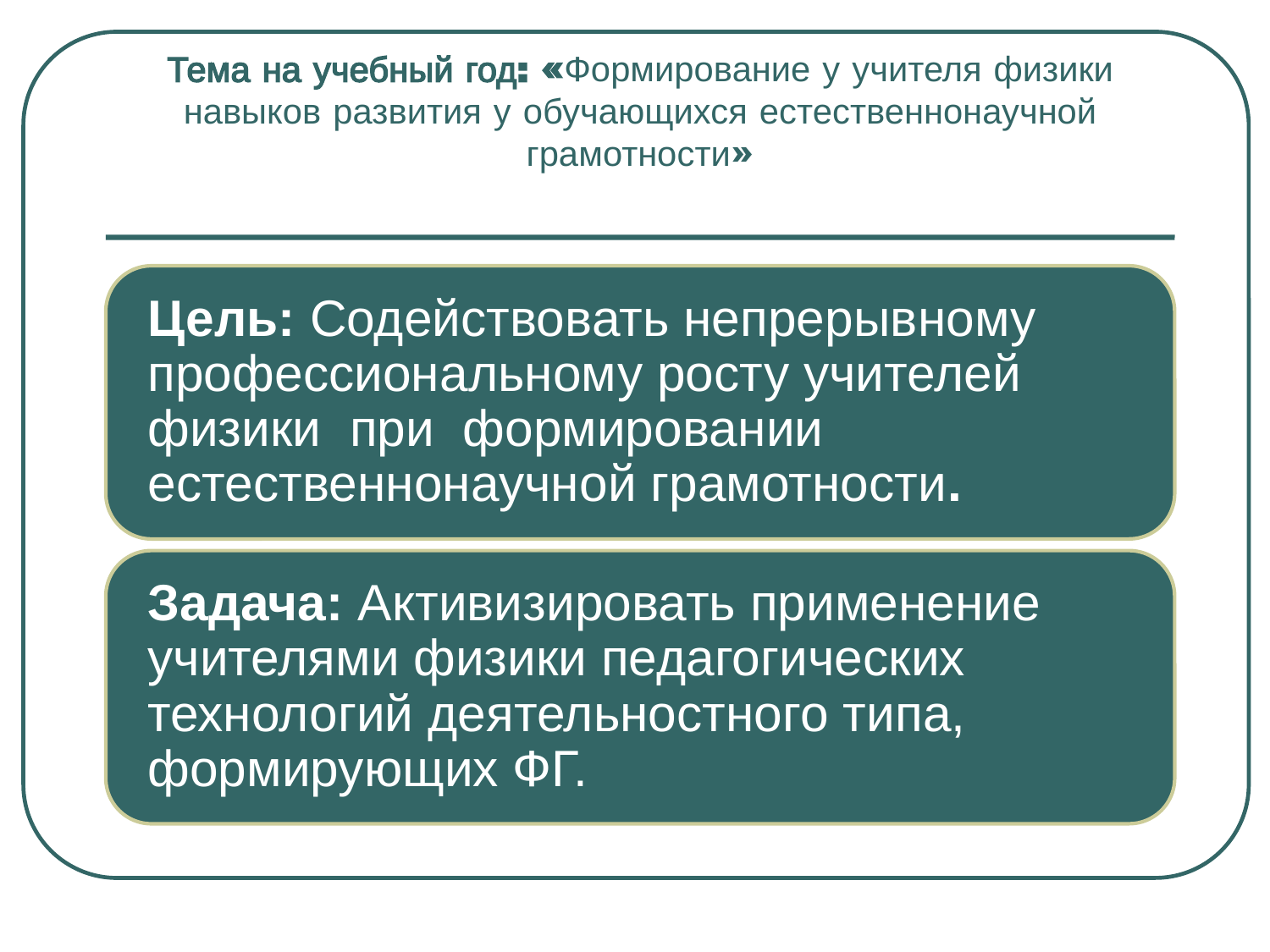

# Тема на учебный год: «Формирование у учителя физики навыков развития у обучающихся естественнонаучной грамотности»
Цель: Содействовать непрерывному профессиональному росту учителей физики  при  формировании естественнонаучной грамотности.
Задача: Активизировать применение учителями физики педагогических технологий деятельностного типа, формирующих ФГ.